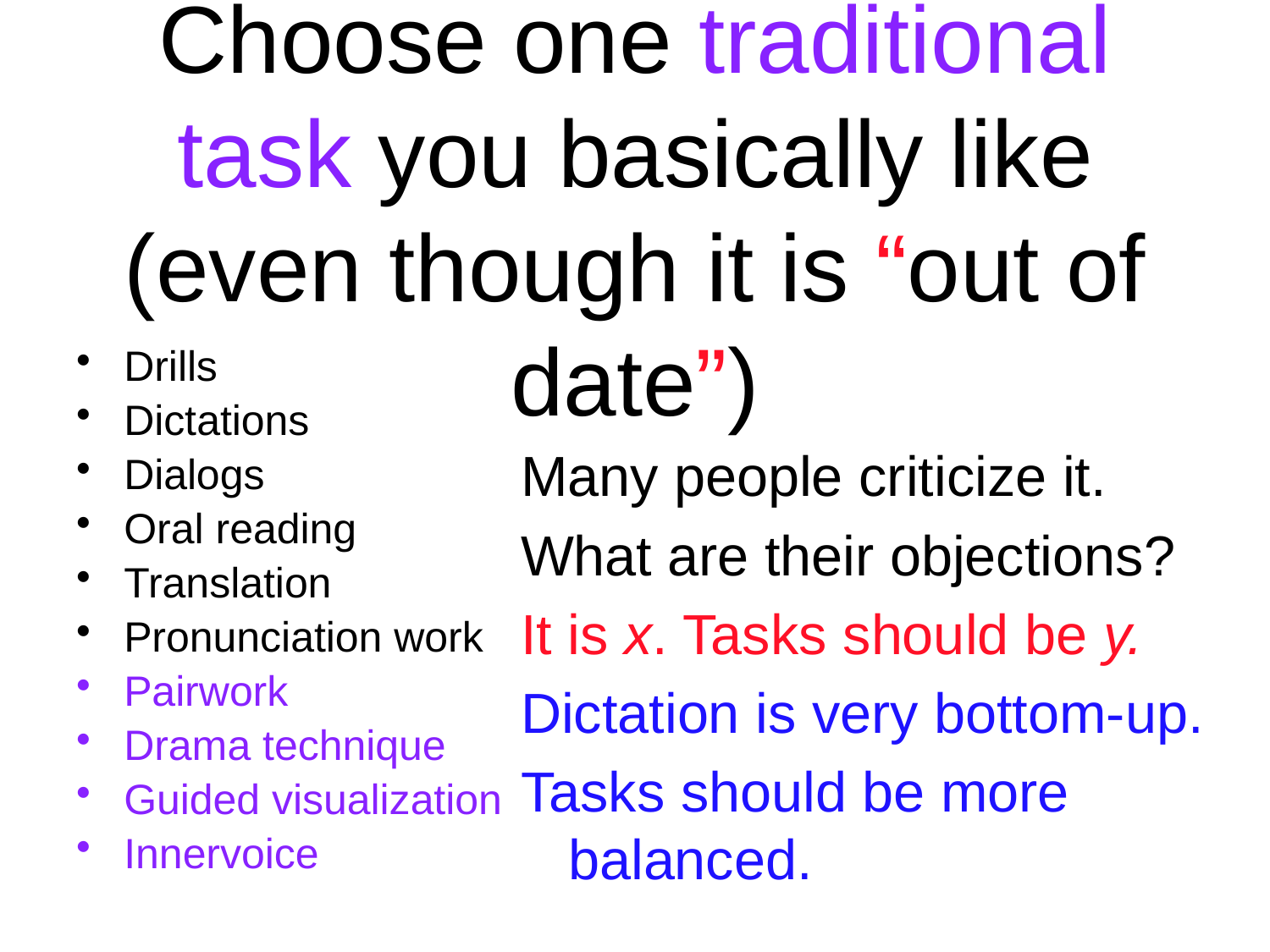

# Choose one traditional task you basically like (even though it is “out of date”)
Drills
Dictations
Dialogs
Oral reading
Translation
Pronunciation work
Pairwork
Drama technique
Guided visualization
Innervoice

Many people criticize it.
What are their objections?
It is x. Tasks should be y.
Dictation is very bottom-up.
Tasks should be more balanced.